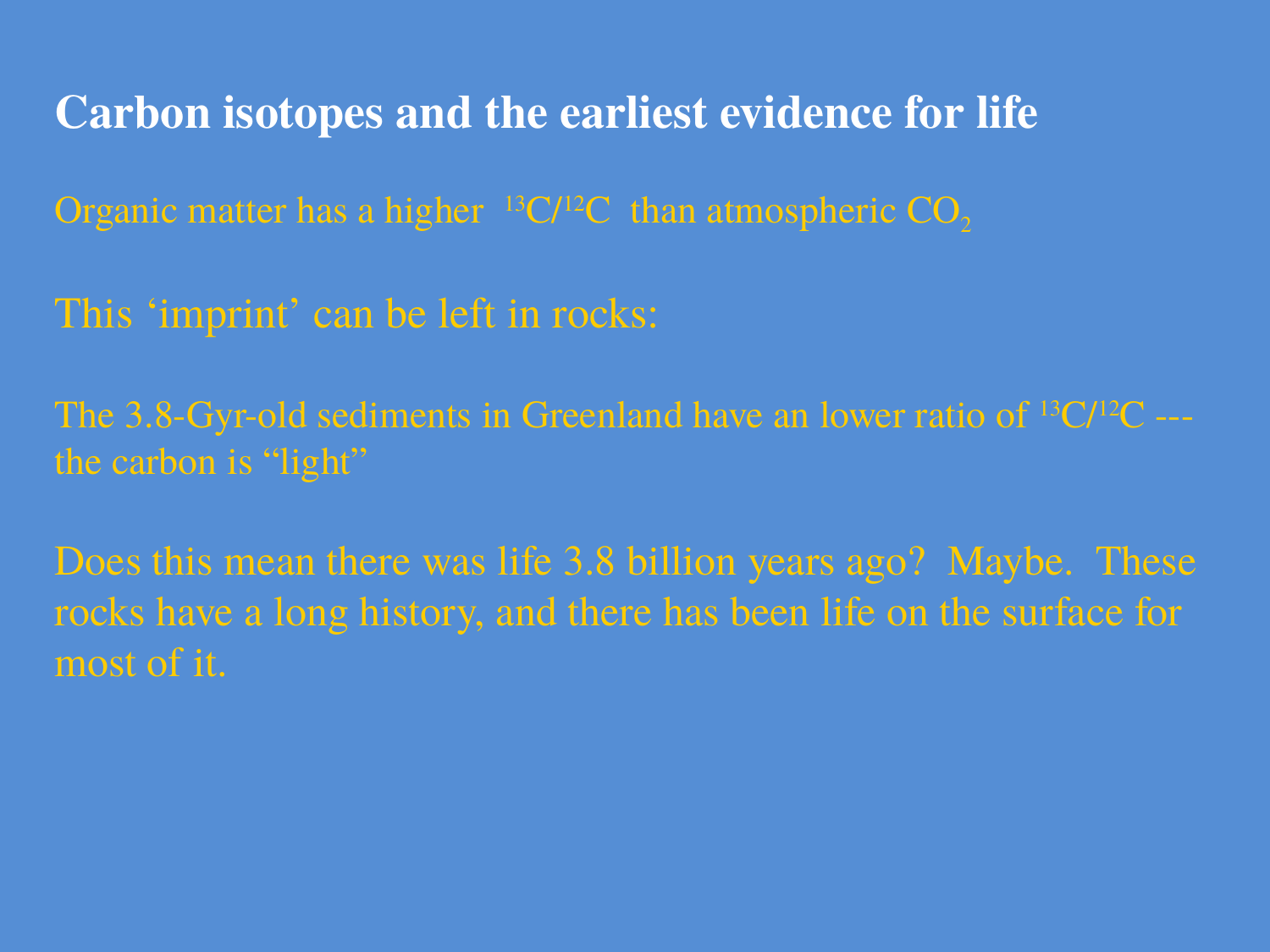

Carbon isotopes and the earliest evidence for life

Organic matter has a higher  13C/12C  than atmospheric CO2

This ‘imprint’ can be left in rocks:

The 3.8-Gyr-old sediments in Greenland have an lower ratio of 13C/12C --- the carbon is “light”

Does this mean there was life 3.8 billion years ago?  Maybe.  These rocks have a long history, and there has been life on the surface for most of it.